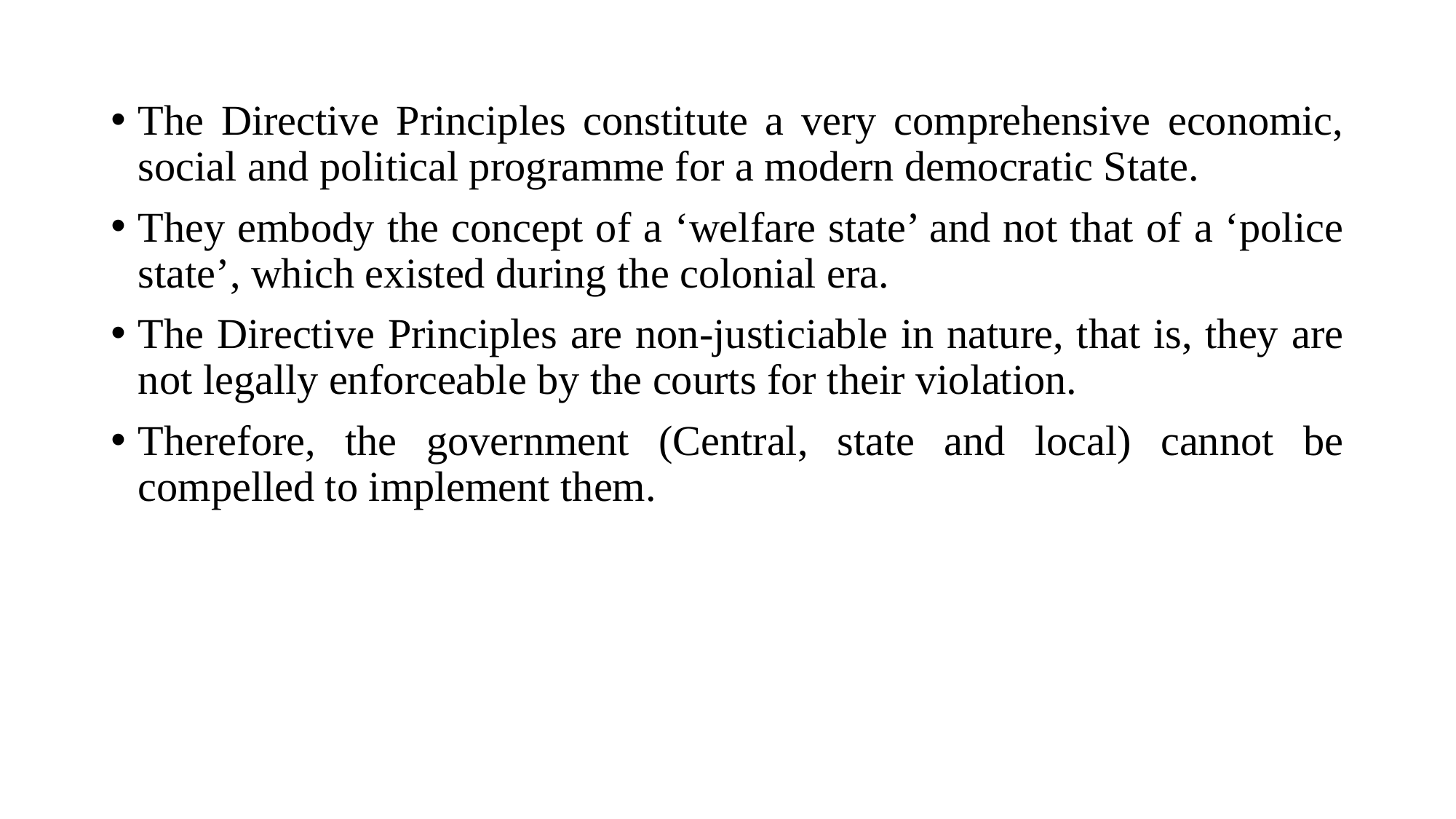

The Directive Principles constitute a very comprehensive economic, social and political programme for a modern democratic State.
They embody the concept of a ‘welfare state’ and not that of a ‘police state’, which existed during the colonial era.
The Directive Principles are non-justiciable in nature, that is, they are not legally enforceable by the courts for their violation.
Therefore, the government (Central, state and local) cannot be compelled to implement them.